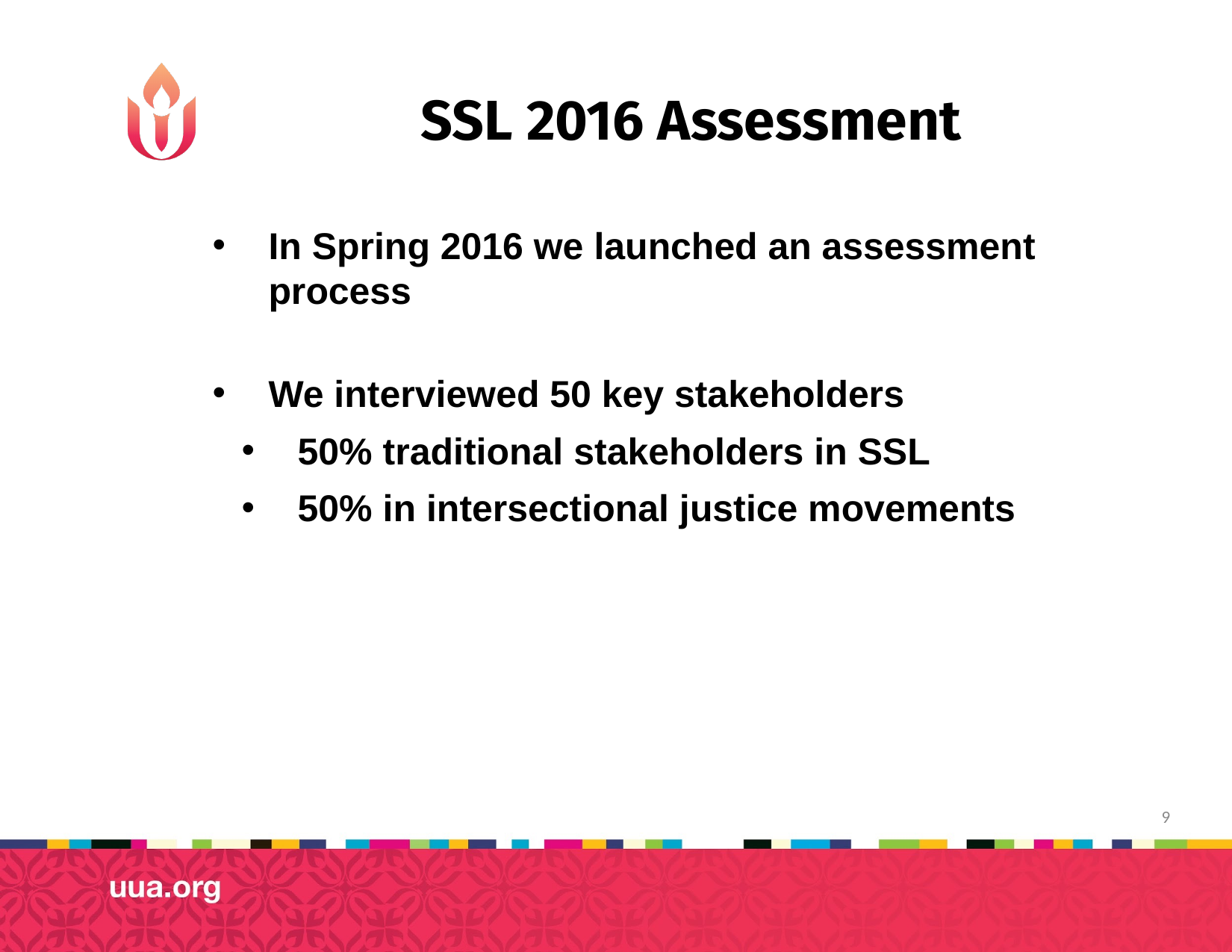

# SSL 2016 Assessment
In Spring 2016 we launched an assessment process

We interviewed 50 key stakeholders
50% traditional stakeholders in SSL
50% in intersectional justice movements
9